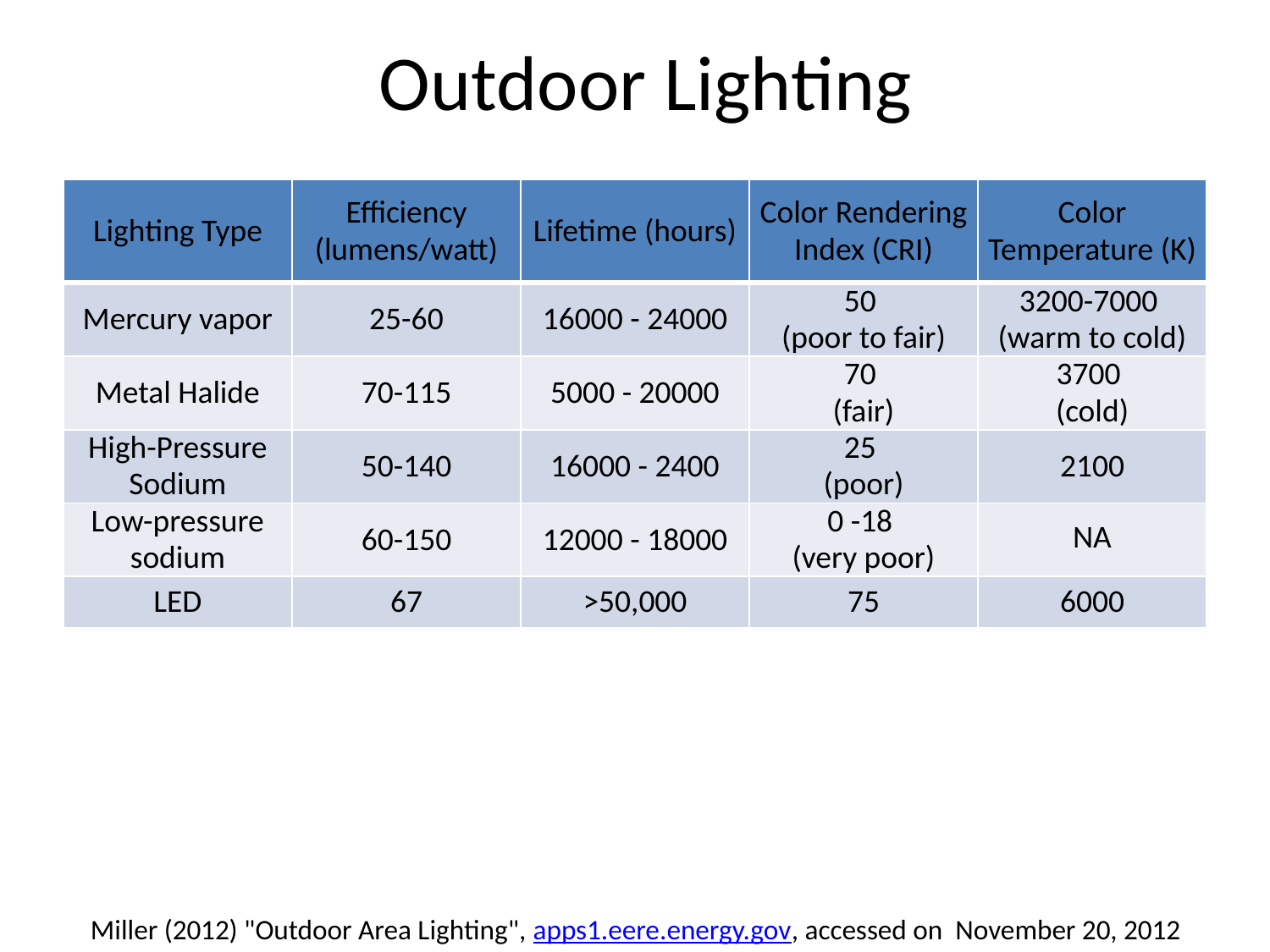

# Outdoor Lighting
| Lighting Type | Efficiency (lumens/watt) | Lifetime (hours) | Color Rendering Index (CRI) | Color Temperature (K) |
| --- | --- | --- | --- | --- |
| Mercury vapor | 25-60 | 16000 - 24000 | 50 (poor to fair) | 3200-7000 (warm to cold) |
| Metal Halide | 70-115 | 5000 - 20000 | 70 (fair) | 3700 (cold) |
| High-Pressure Sodium | 50-140 | 16000 - 2400 | 25 (poor) | 2100 |
| Low-pressure sodium | 60-150 | 12000 - 18000 | 0 -18 (very poor) | NA |
| LED | 67 | >50,000 | 75 | 6000 |
 Miller (2012) "Outdoor Area Lighting", apps1.eere.energy.gov, accessed on  November 20, 2012